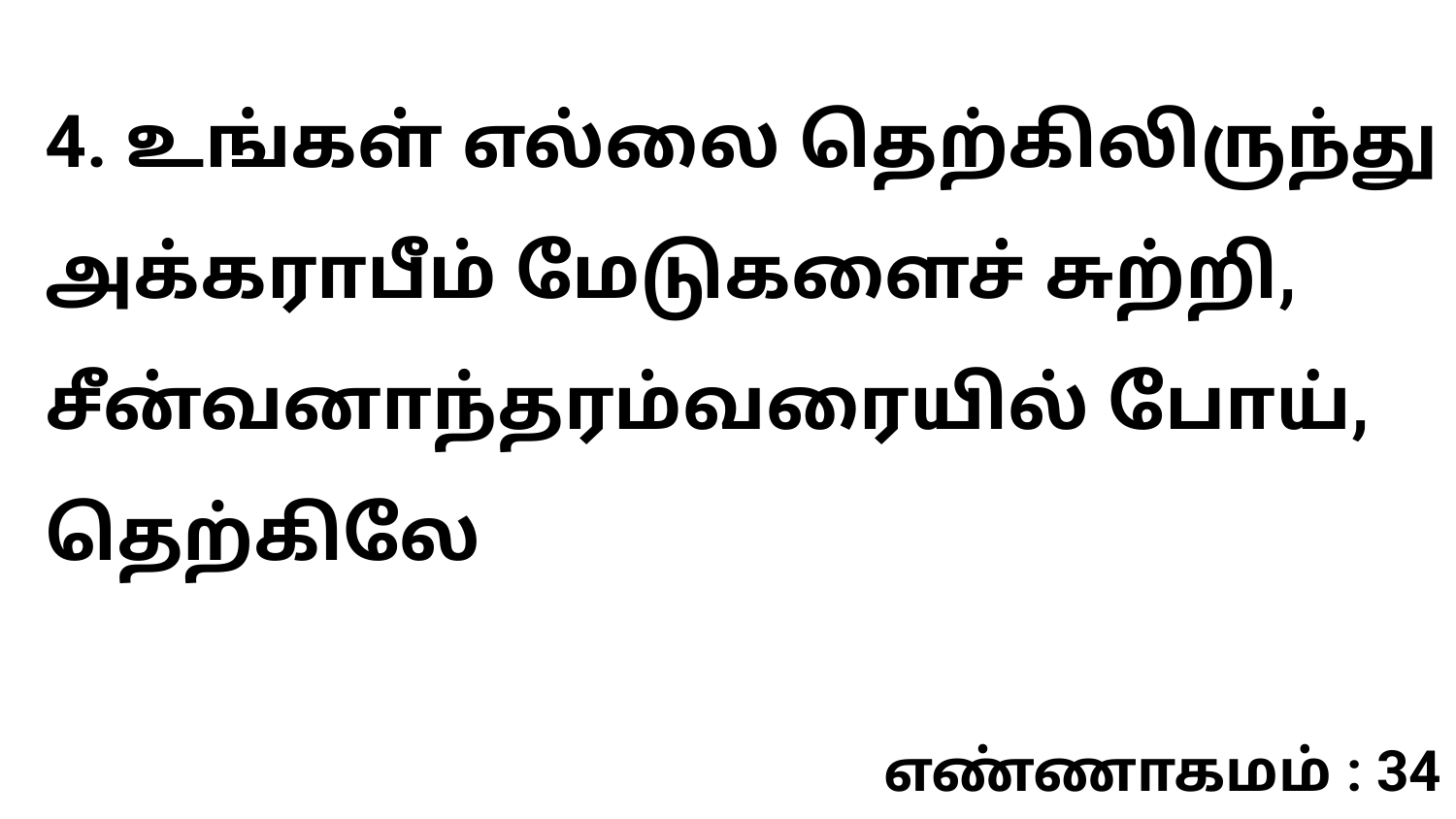

4. உங்கள் எல்லை தெற்கிலிருந்து அக்கராபீம் மேடுகளைச் சுற்றி, சீன்வனாந்தரம்வரையில் போய், தெற்கிலே
எண்ணாகமம் : 34